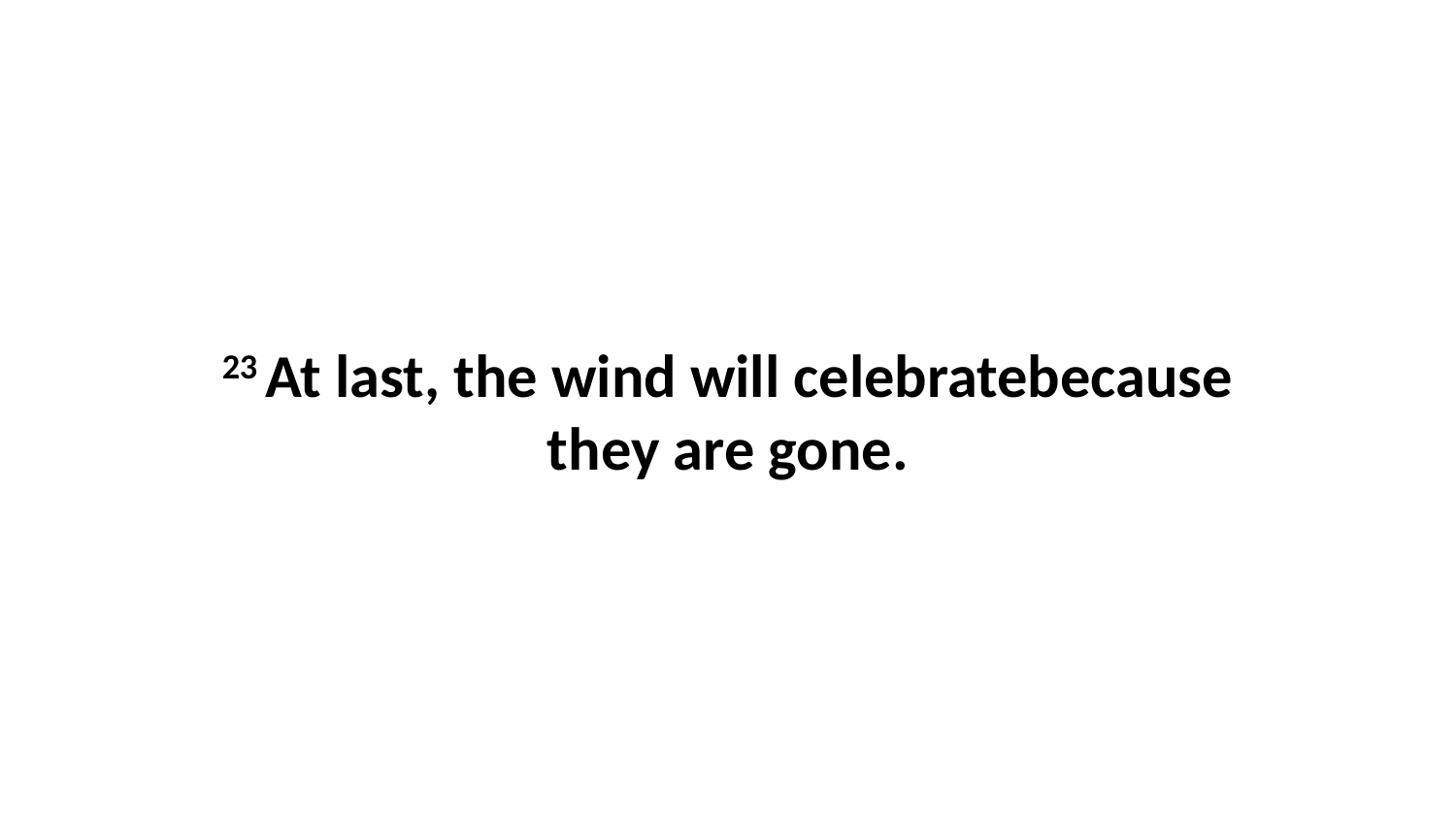

23 At last, the wind will celebratebecause they are gone.